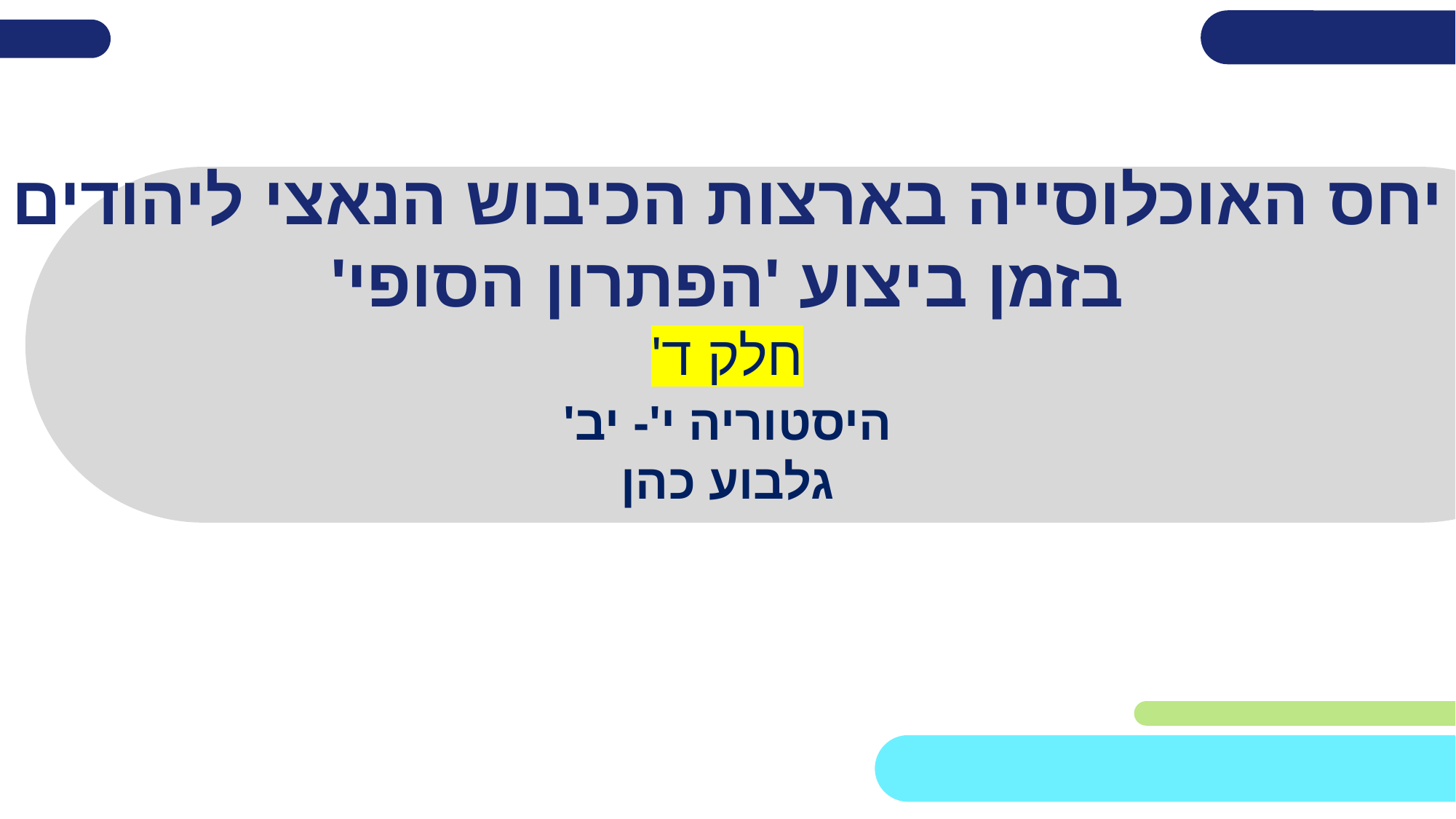

# יחס האוכלוסייה בארצות הכיבוש הנאצי ליהודים בזמן ביצוע 'הפתרון הסופי' חלק ד'

היסטוריה י'- יב'
גלבוע כהן